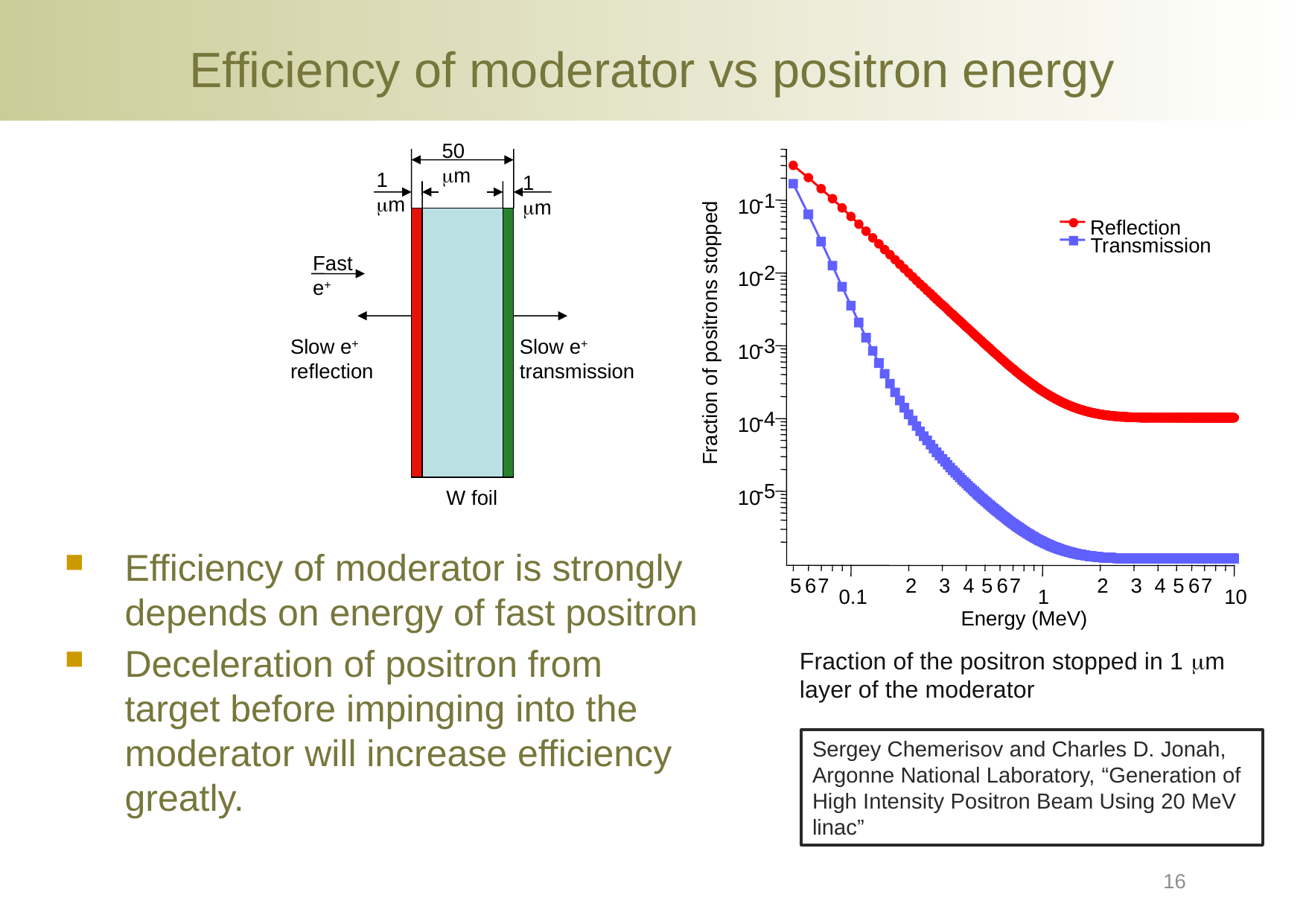

# Efficiency of moderator vs positron energy

-1
10

-2

10

Fraction of positrons stopped

-3

10

-4
10

-5
10

5
6
7
2
3
4
5
6
7
2
3
4
5
6
7
0.1
1
10
Energy (MeV)

Reflection

Transmission

10
50 μm

1 μm
1 μm

Fast e+

Slow e+ transmission
Slow e+ reflection
W foil

Efficiency of moderator is strongly depends on energy of fast positron
Deceleration of positron from target before impinging into the moderator will increase efficiency greatly.
Fraction of the positron stopped in 1 μm layer of the moderator
Sergey Chemerisov and Charles D. Jonah, Argonne National Laboratory, “Generation of High Intensity Positron Beam Using 20 MeV linac”

16